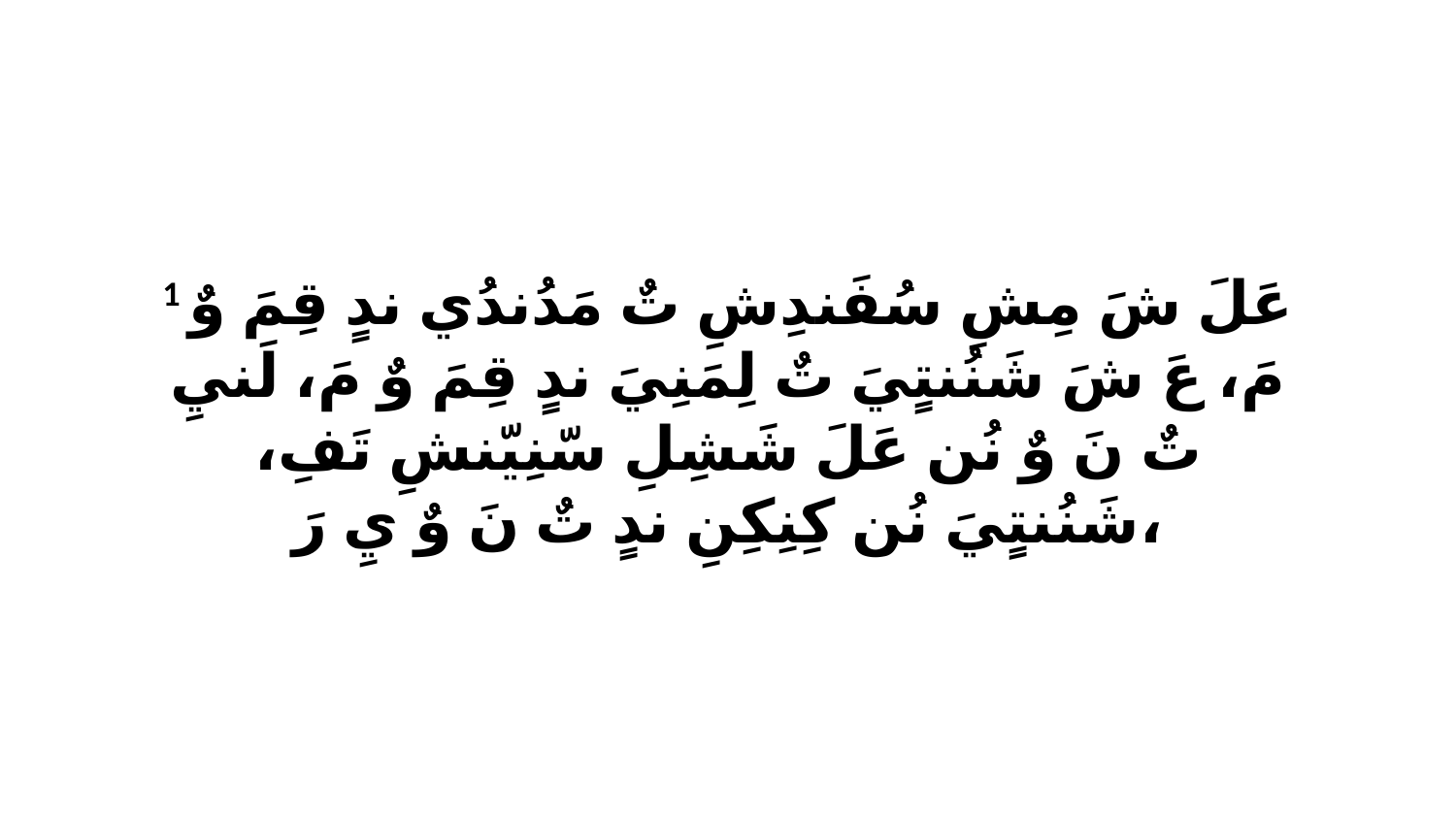

1 عَلَ شَ مِشِ سُفَندِشِ تٌ مَدُندُي ندٍ قِمَ وٌ مَ، عَ شَ شَنُنتٍيَ تٌ لِمَنِيَ ندٍ قِمَ وٌ مَ، لَنيِ تٌ نَ وٌ نُن عَلَ شَشِلِ سّنِيّنشِ تَفِ، شَنُنتٍيَ نُن كِنِكِنِ ندٍ تٌ نَ وٌ يِ رَ،